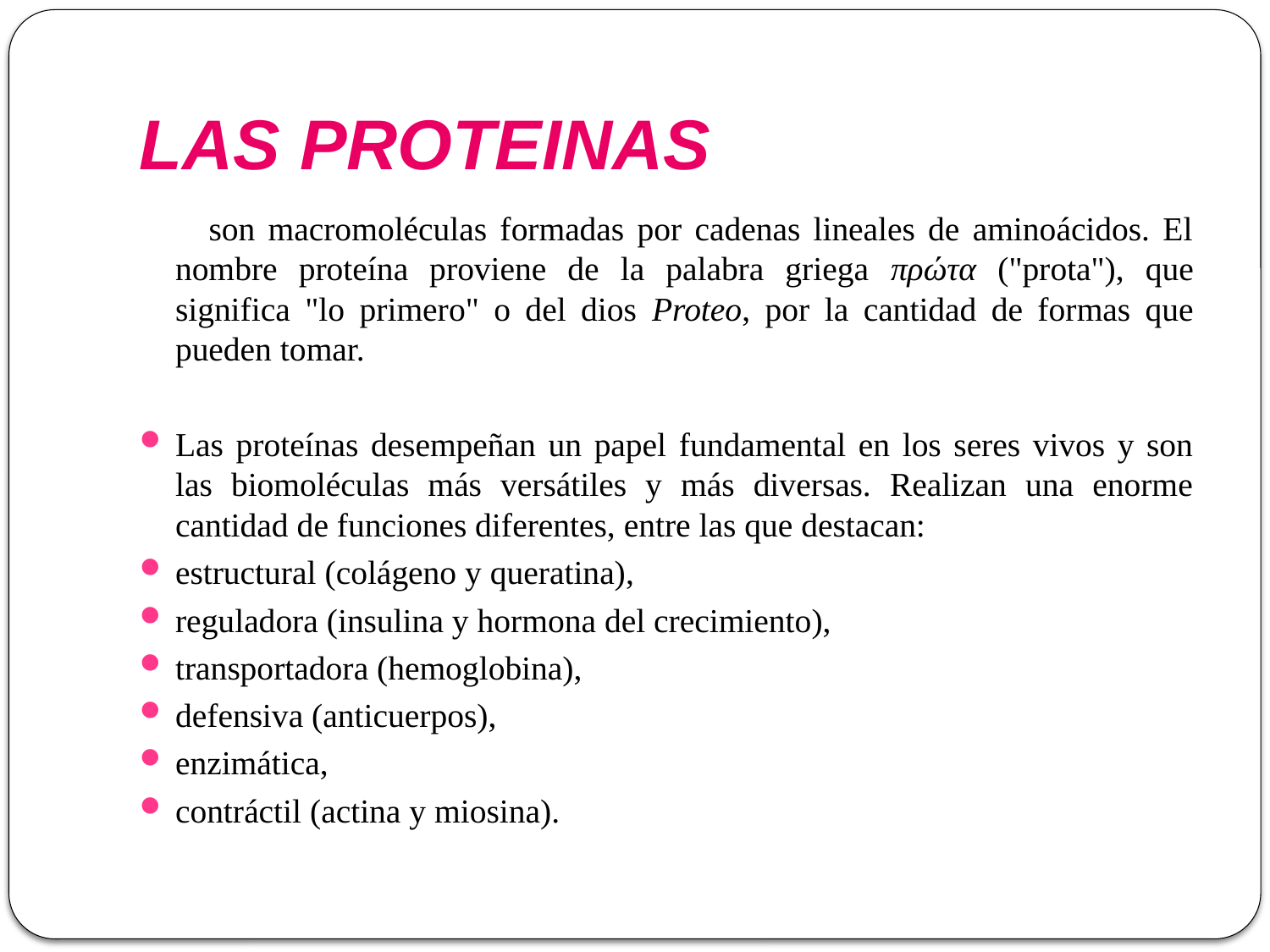

# LAS PROTEINAS
     son macromoléculas formadas por cadenas lineales de aminoácidos. El nombre proteína proviene de la palabra griega πρώτα ("prota"), que significa "lo primero" o del dios Proteo, por la cantidad de formas que pueden tomar.

Las proteínas desempeñan un papel fundamental en los seres vivos y son las biomoléculas más versátiles y más diversas. Realizan una enorme cantidad de funciones diferentes, entre las que destacan:
estructural (colágeno y queratina),
reguladora (insulina y hormona del crecimiento),
transportadora (hemoglobina),
defensiva (anticuerpos),
enzimática,
contráctil (actina y miosina).